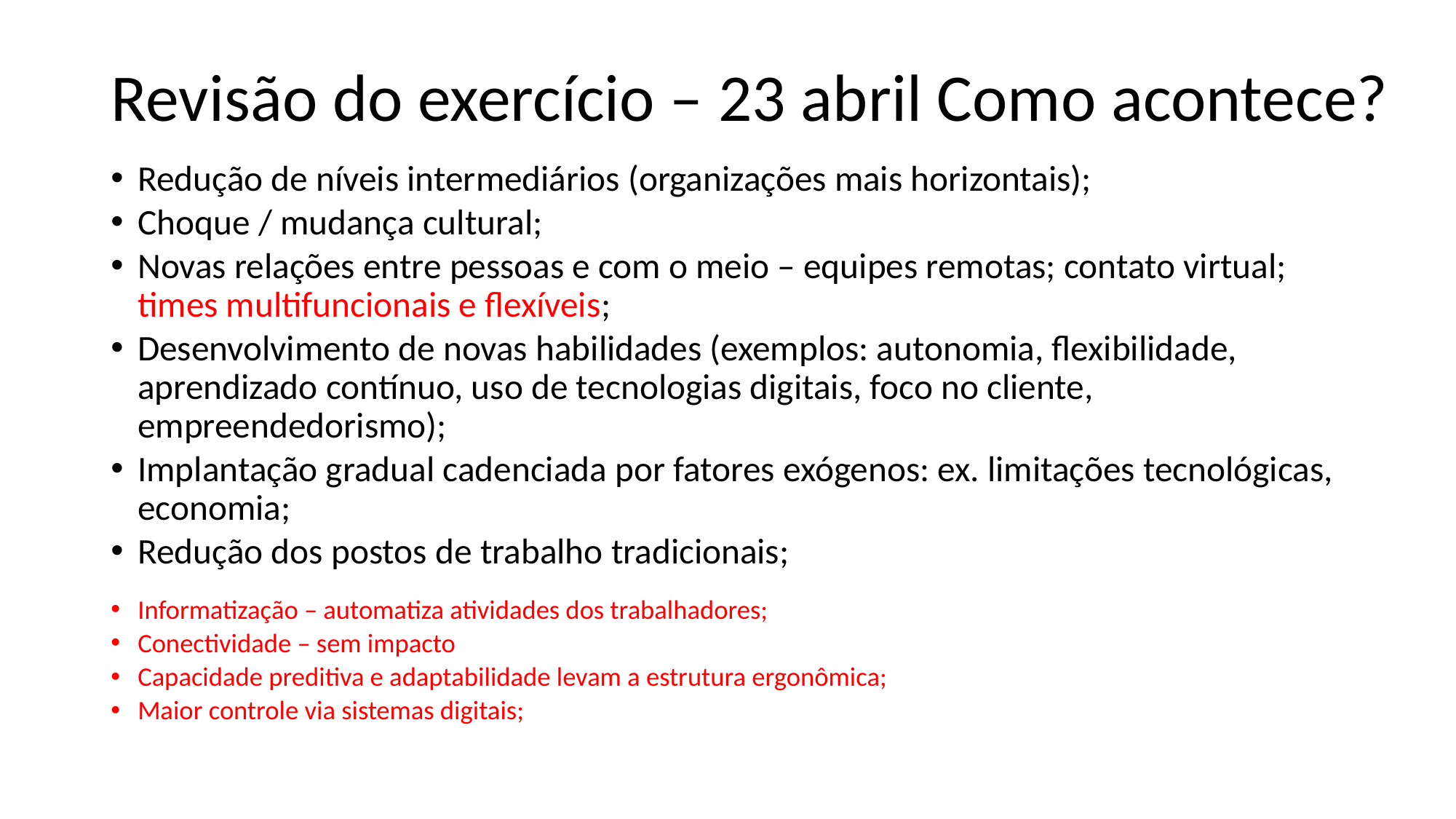

# Revisão do exercício – 23 abril Como acontece?
Redução de níveis intermediários (organizações mais horizontais);
Choque / mudança cultural;
Novas relações entre pessoas e com o meio – equipes remotas; contato virtual; times multifuncionais e flexíveis;
Desenvolvimento de novas habilidades (exemplos: autonomia, flexibilidade, aprendizado contínuo, uso de tecnologias digitais, foco no cliente, empreendedorismo);
Implantação gradual cadenciada por fatores exógenos: ex. limitações tecnológicas, economia;
Redução dos postos de trabalho tradicionais;

Informatização – automatiza atividades dos trabalhadores;
Conectividade – sem impacto
Capacidade preditiva e adaptabilidade levam a estrutura ergonômica;
Maior controle via sistemas digitais;